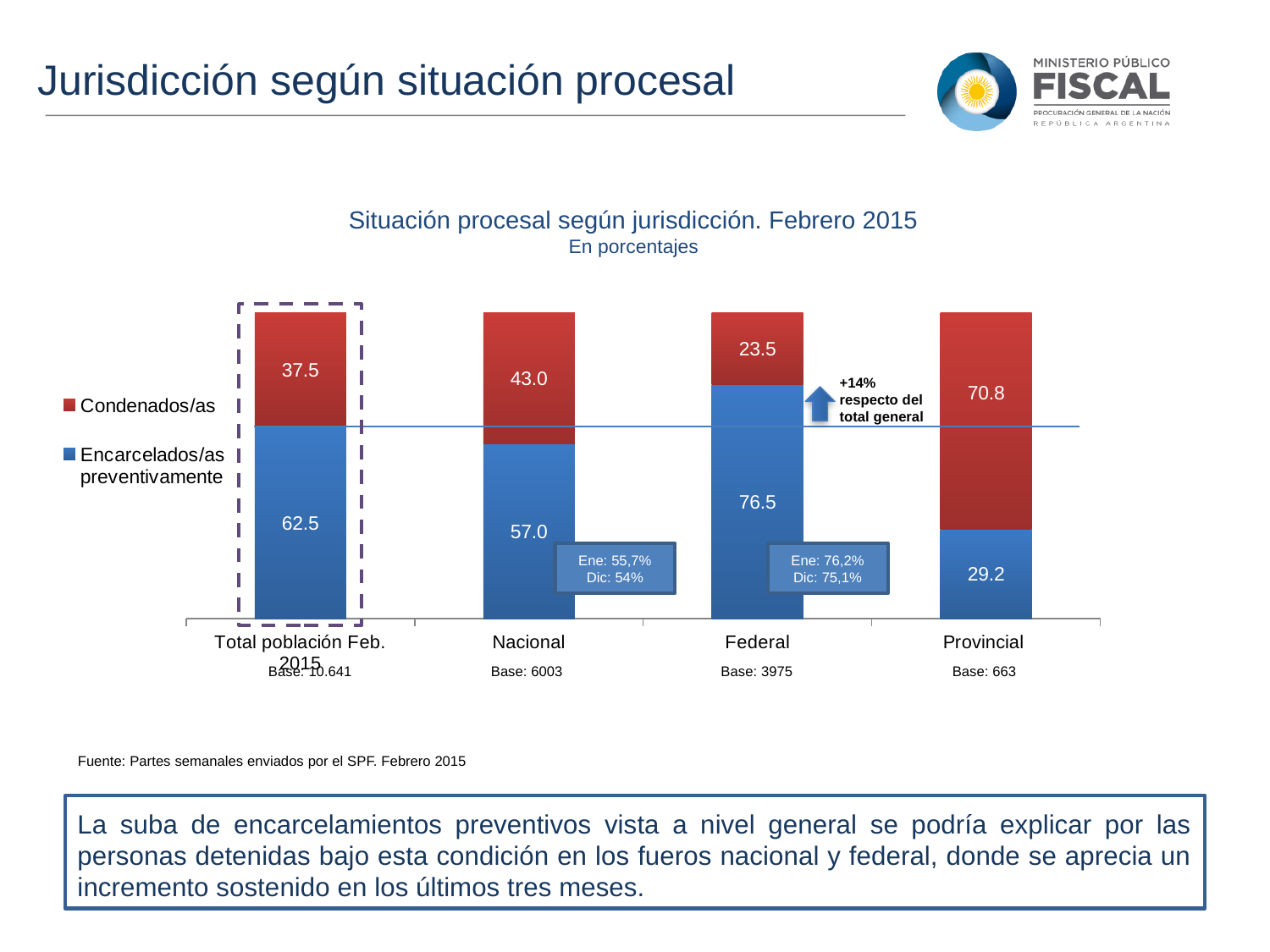

Jurisdicción según situación procesal
Situación procesal según jurisdicción. Febrero 2015
En porcentajes

### Chart

| Category | Encarcelados/as preventivamente  | Condenados/as |
|---|---|---|
| Total población Feb. 2015 | 62.5 | 37.5 |
| Nacional | 57.0 | 43.0 |
| Federal | 76.5 | 23.5 |
| Provincial  | 29.2 | 70.8 |
+14% respecto del total general

Ene: 55,7%
Dic: 54%
Ene: 76,2%
Dic: 75,1%
Base: 10.641
Base: 6003
Base: 3975
Base: 663
Fuente: Partes semanales enviados por el SPF. Febrero 2015

La suba de encarcelamientos preventivos vista a nivel general se podría explicar por las personas detenidas bajo esta condición en los fueros nacional y federal, donde se aprecia un incremento sostenido en los últimos tres meses.